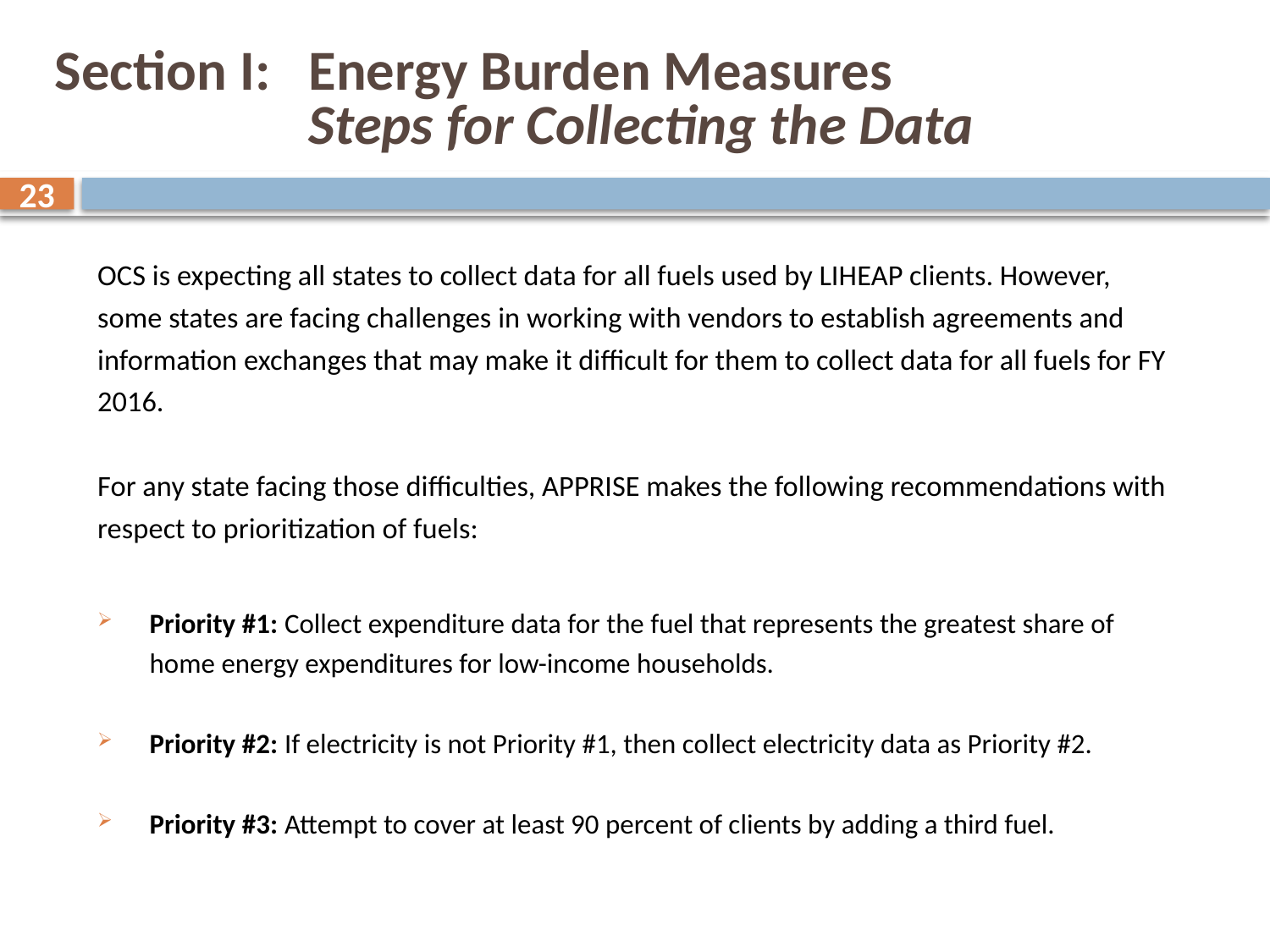

# Section I:  	Energy Burden Measures Steps for Collecting the Data
23
OCS is expecting all states to collect data for all fuels used by LIHEAP clients. However, some states are facing challenges in working with vendors to establish agreements and information exchanges that may make it difficult for them to collect data for all fuels for FY 2016.

For any state facing those difficulties, APPRISE makes the following recommendations with respect to prioritization of fuels:

Priority #1: Collect expenditure data for the fuel that represents the greatest share of home energy expenditures for low-income households.
Priority #2: If electricity is not Priority #1, then collect electricity data as Priority #2.
Priority #3: Attempt to cover at least 90 percent of clients by adding a third fuel.